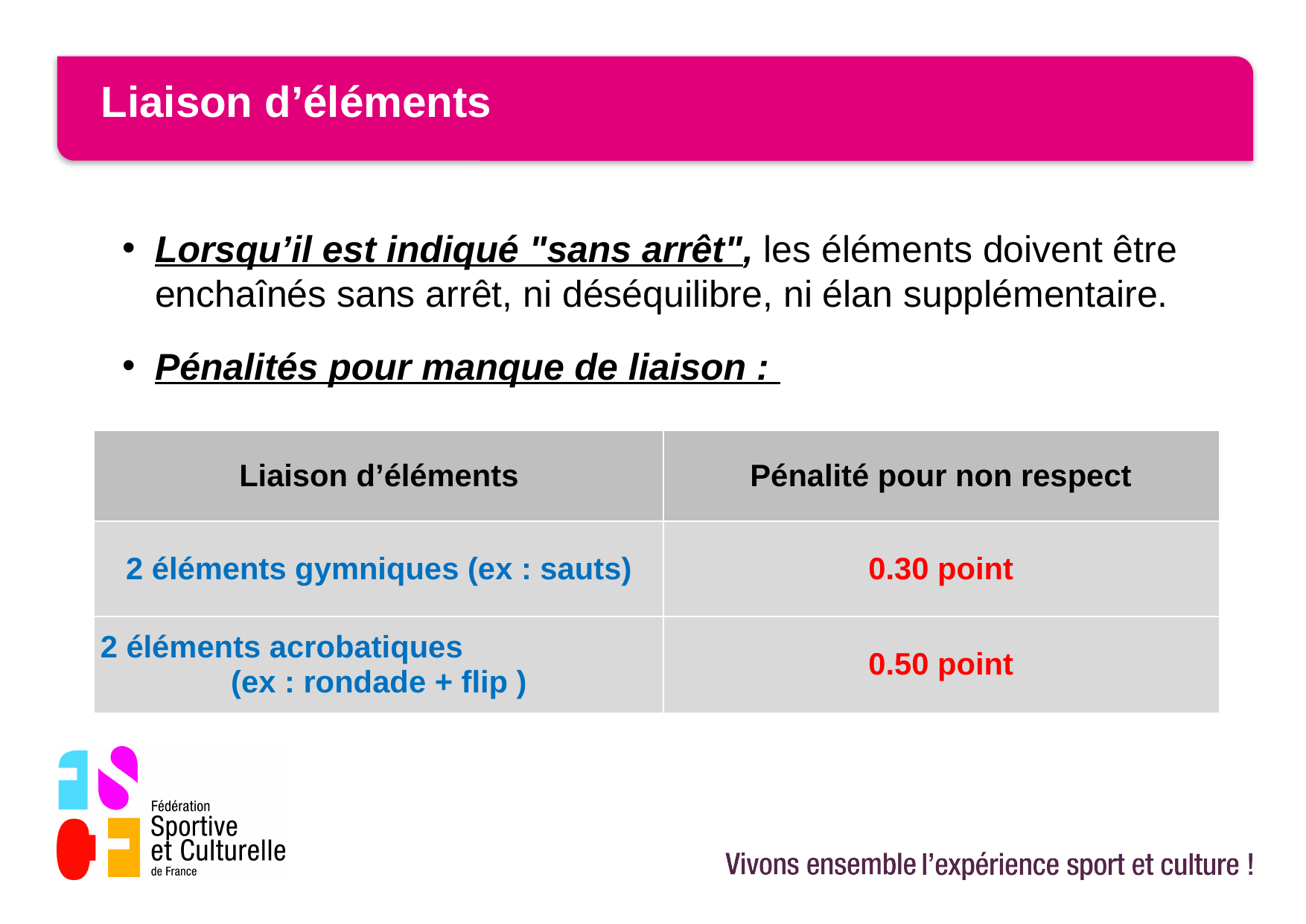

# Liaison d’éléments
Lorsqu’il est indiqué "sans arrêt", les éléments doivent être enchaînés sans arrêt, ni déséquilibre, ni élan supplémentaire.
Pénalités pour manque de liaison :
| Liaison d’éléments | Pénalité pour non respect |
| --- | --- |
| 2 éléments gymniques (ex : sauts) | 0.30 point |
| 2 éléments acrobatiques (ex : rondade + flip ) | 0.50 point |